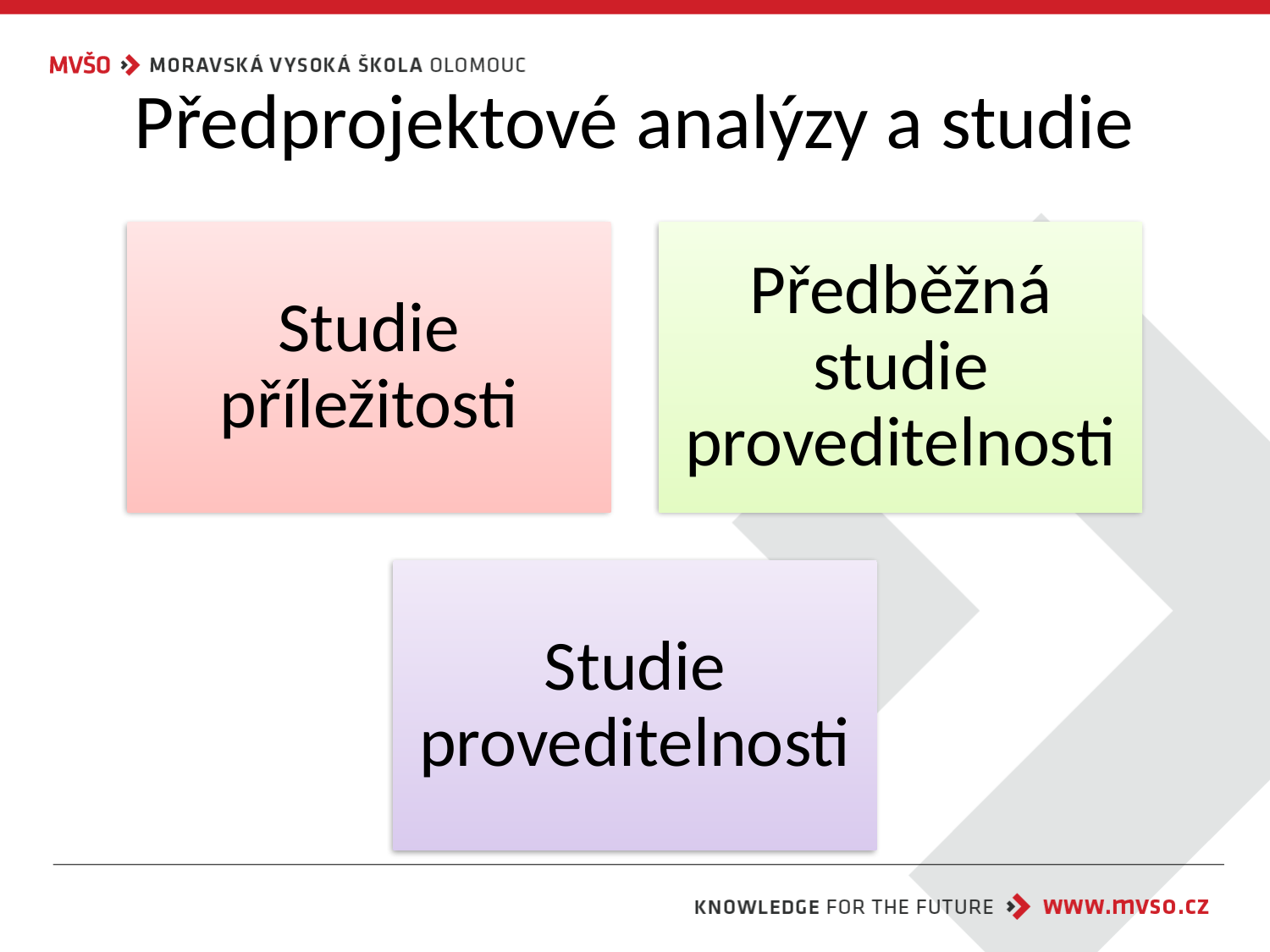

# Předprojektové analýzy a studie
Studie příležitosti
Předběžná studie proveditelnosti
Studie proveditelnosti